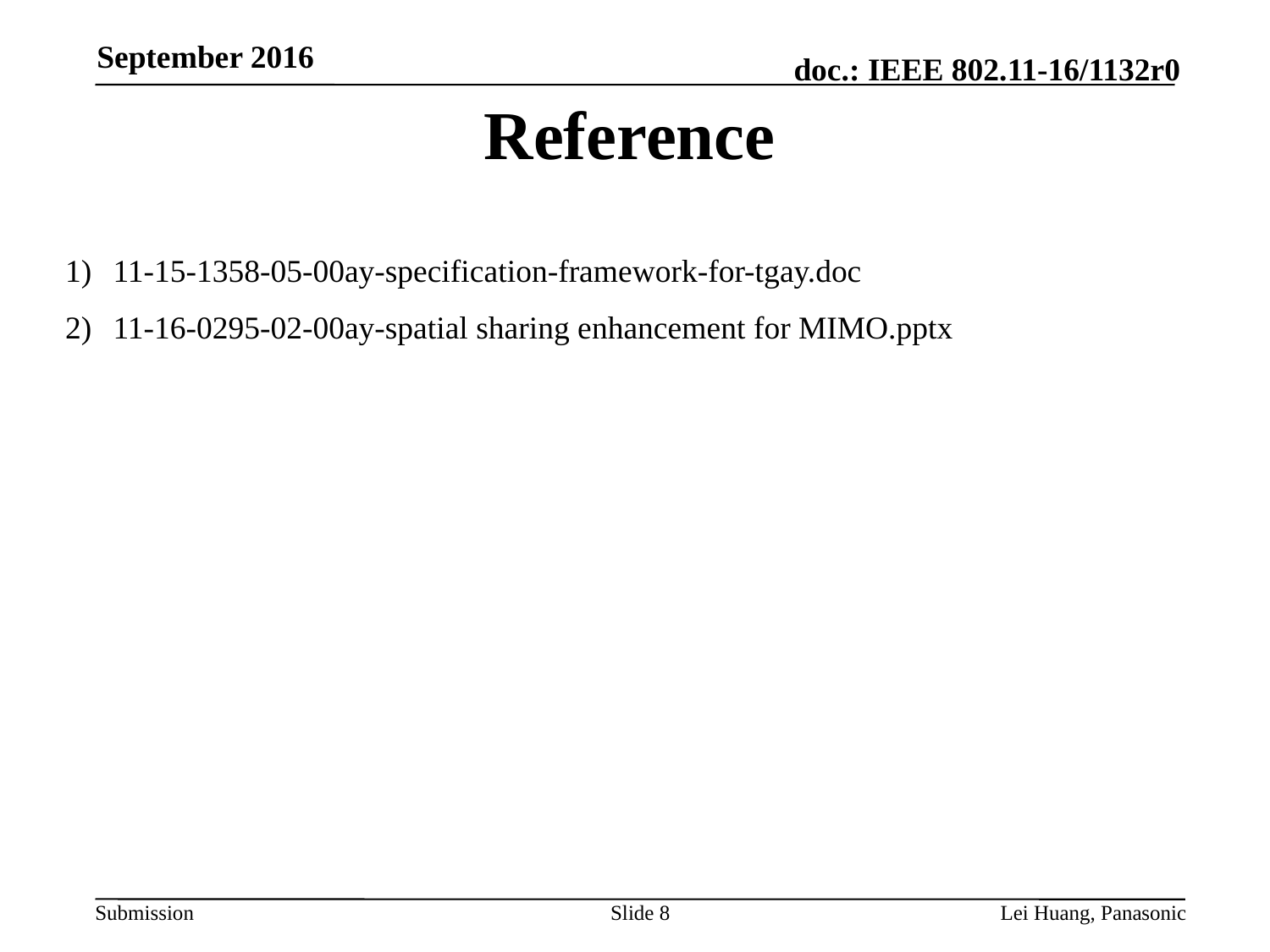

September 2016
Reference
11-15-1358-05-00ay-specification-framework-for-tgay.doc
11-16-0295-02-00ay-spatial sharing enhancement for MIMO.pptx
8
Lei Huang, Panasonic